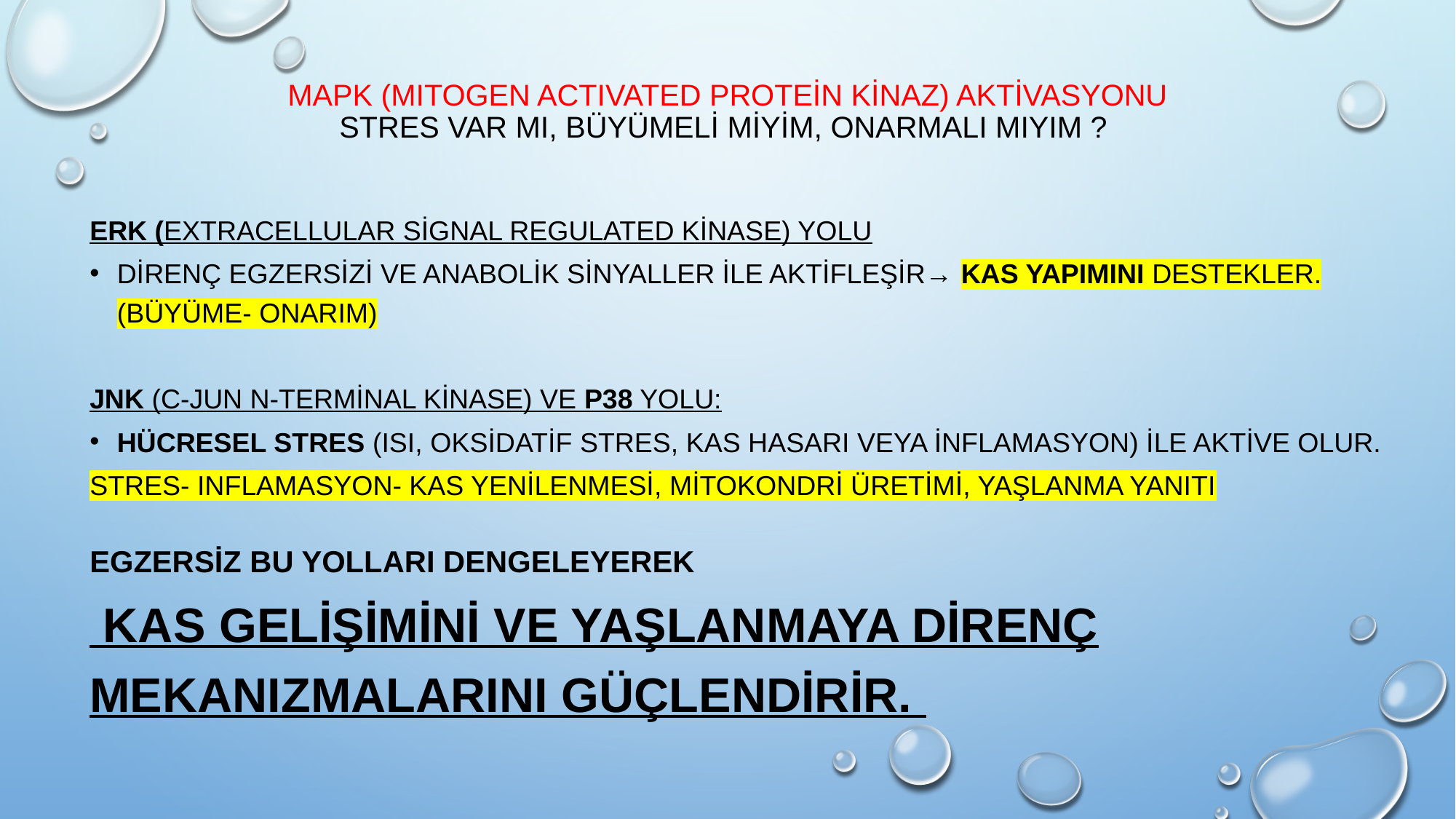

# MAPK (MITOGEN ACTIVATED PROTEİN KİNAZ) aktivasyonu STRES VAR MI, BÜYÜMELİ MİYİM, ONARMALI MIYIM ?
ERK (EXTRACELLULAR SİGNAL REGULATED KİNASE) YOLU
direnç egzersizi ve anabolik sinyaller ile aktifleşir→ kas yapımını destekler. (BÜYÜME- ONARIM)

JNK (c-JUN N-TERMİNAL KİNASE) VE P38 YOLU:
HÜCRESEL STRES (ISI, Oksidatif stres, kas hasarı veya inflamasyon) İLE aktive olur.
STRES- INFLAMASYON- Kas yenilenmesi, MİTOKONDRİ ÜRETİMİ, YAŞLANMA YANITI

EGZERSİZ BU YOLLARI DENGELEYEREK
 KAS GELİŞİMİNİ VE YAŞLANMAYA DİRENÇ MEKANIZMALARINI GÜÇLENDİRİR.